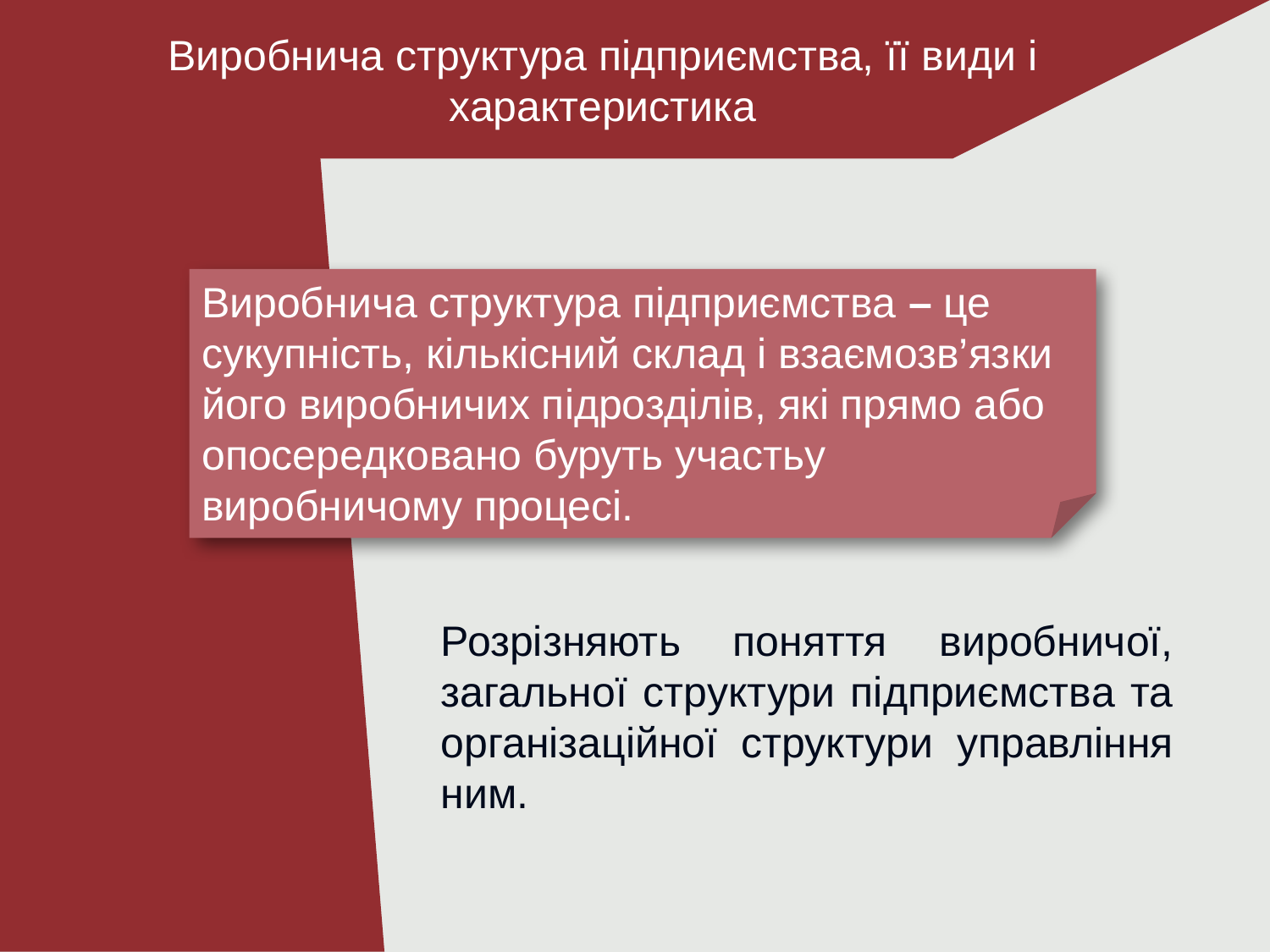

# Виробнича структура підприємства, її види і характеристика
Виробнича структура підприємства – це сукупність, кількісний склад і взаємозв’язки його виробничих підрозділів, які прямо або опосередковано буруть участьу виробничому процесі.

Розрізняють поняття виробничої, загальної структури підприємства та організаційної структури управління ним.